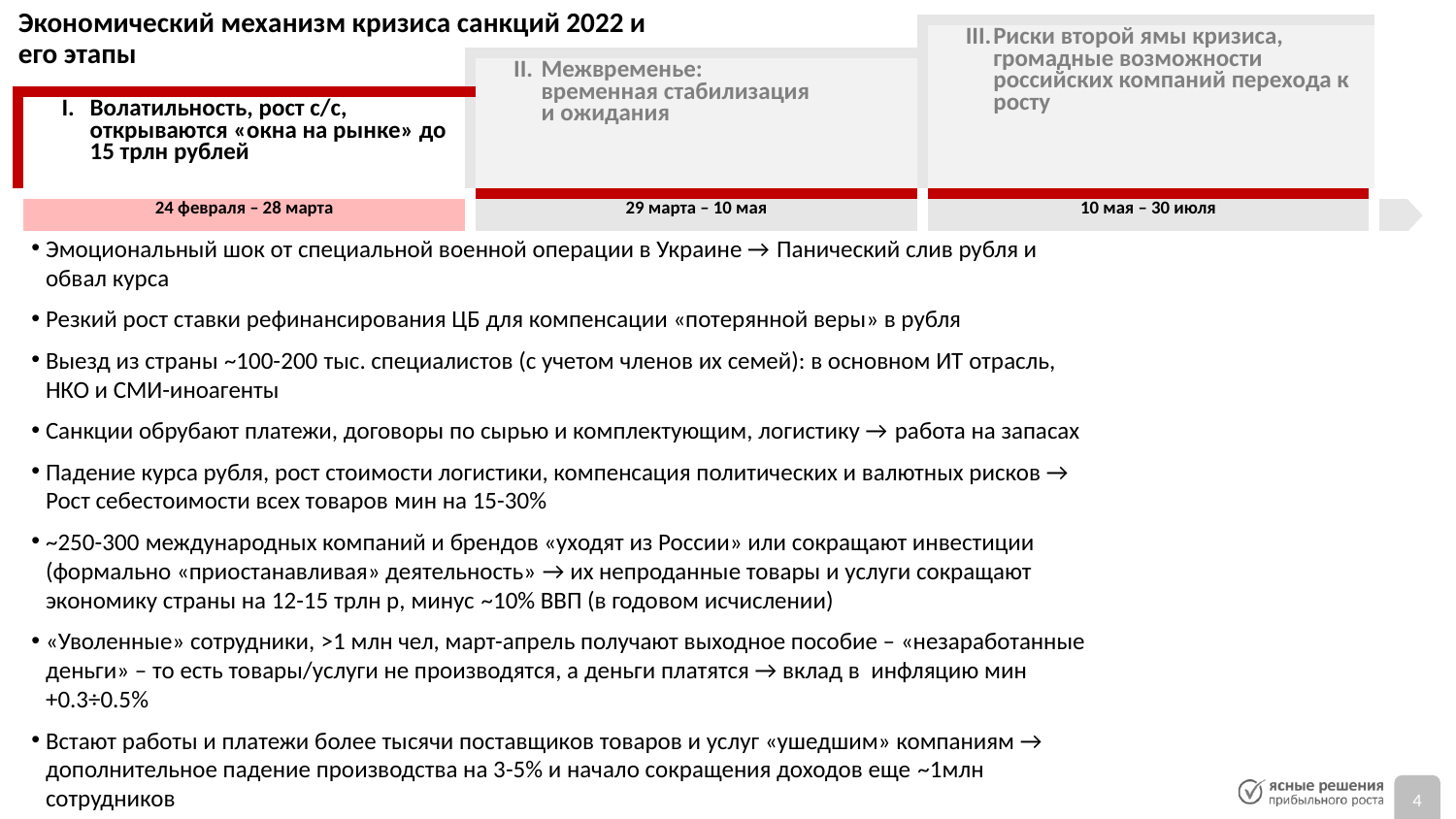

# Экономический механизм кризиса санкций 2022 и его этапы
|  |  | Риски второй ямы кризиса, громадные возможности российских компаний перехода к росту |  |
| --- | --- | --- | --- |
|  | Межвременье: временная стабилизация и ожидания |  |  |
| Волатильность, рост с/с, открываются «окна на рынке» до 15 трлн рублей |  |  |  |
| 24 февраля – 28 марта | 29 марта – 10 мая | 10 мая – 30 июля |  |
Эмоциональный шок от специальной военной операции в Украине → Панический слив рубля и обвал курса
Резкий рост ставки рефинансирования ЦБ для компенсации «потерянной веры» в рубля
Выезд из страны ~100-200 тыс. специалистов (с учетом членов их семей): в основном ИТ отрасль, НКО и СМИ-иноагенты
Санкции обрубают платежи, договоры по сырью и комплектующим, логистику → работа на запасах
Падение курса рубля, рост стоимости логистики, компенсация политических и валютных рисков → Рост себестоимости всех товаров мин на 15-30%
~250-300 международных компаний и брендов «уходят из России» или сокращают инвестиции (формально «приостанавливая» деятельность» → их непроданные товары и услуги сокращают экономику страны на 12-15 трлн р, минус ~10% ВВП (в годовом исчислении)
«Уволенные» сотрудники, >1 млн чел, март-апрель получают выходное пособие – «незаработанные деньги» – то есть товары/услуги не производятся, а деньги платятся → вклад в  инфляцию мин +0.3÷0.5%
Встают работы и платежи более тысячи поставщиков товаров и услуг «ушедшим» компаниям → дополнительное падение производства на 3-5% и начало сокращения доходов еще ~1млн сотрудников